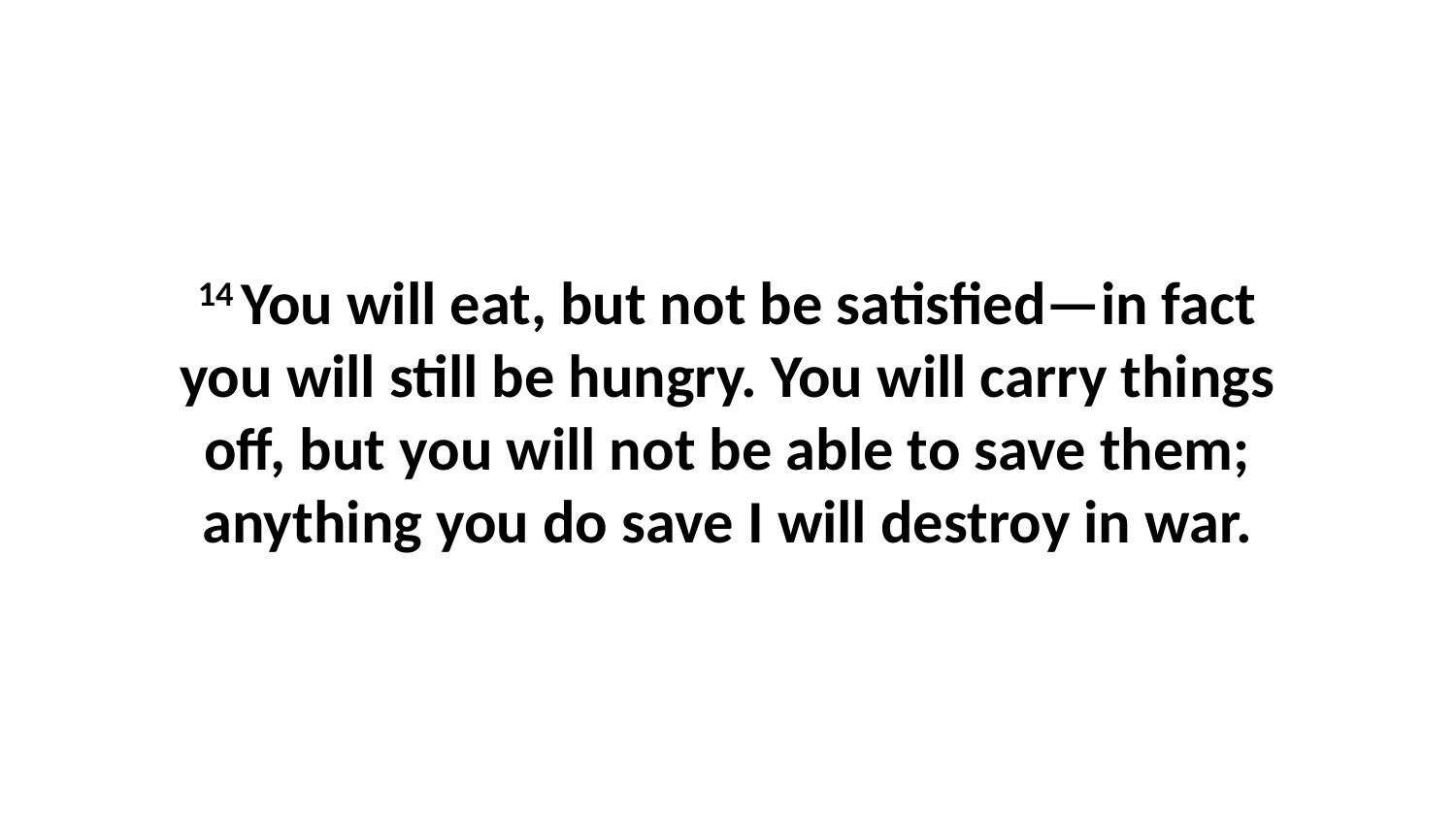

14 You will eat, but not be satisfied—in fact you will still be hungry. You will carry things off, but you will not be able to save them; anything you do save I will destroy in war.